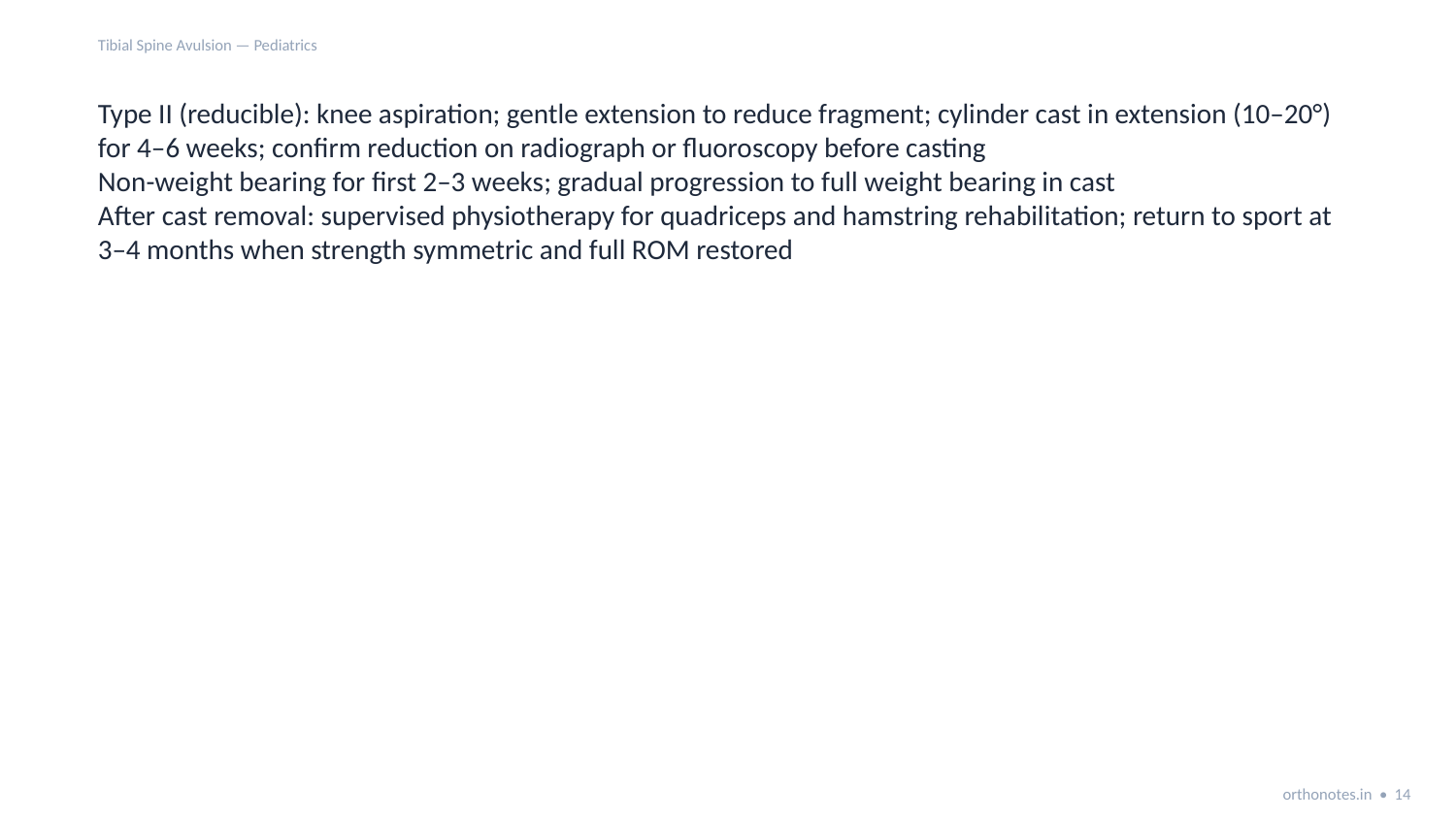

Tibial Spine Avulsion — Pediatrics
Type II (reducible): knee aspiration; gentle extension to reduce fragment; cylinder cast in extension (10–20°) for 4–6 weeks; confirm reduction on radiograph or fluoroscopy before casting
Non-weight bearing for first 2–3 weeks; gradual progression to full weight bearing in cast
After cast removal: supervised physiotherapy for quadriceps and hamstring rehabilitation; return to sport at 3–4 months when strength symmetric and full ROM restored
orthonotes.in  •  14